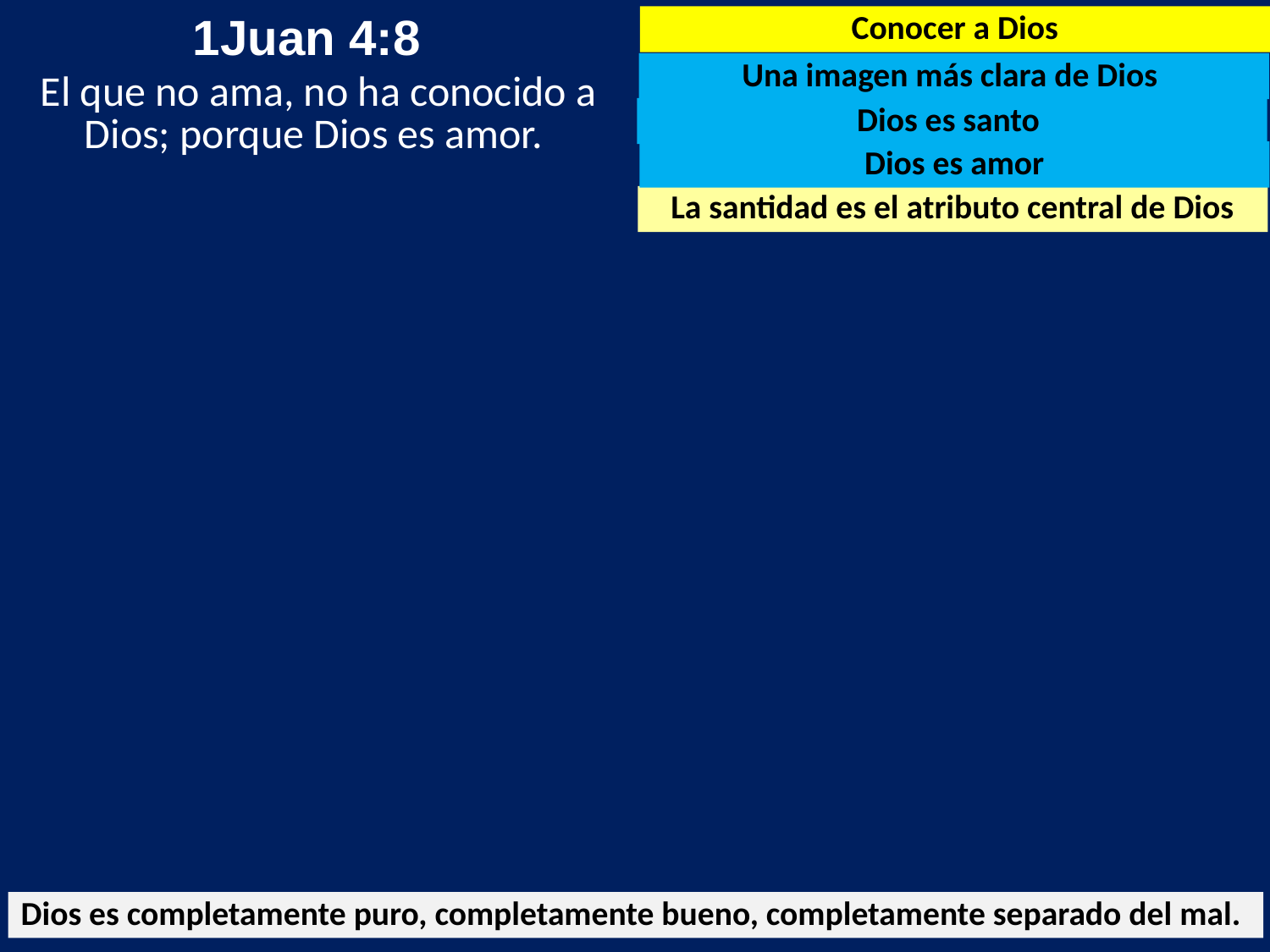

1Juan 4:8

Conocer a Dios
Una imagen más clara de Dios
El que no ama, no ha conocido a Dios; porque Dios es amor.
Dios es santo
Dios es amor
La santidad es el atributo central de Dios
Dios es completamente puro, completamente bueno, completamente separado del mal.